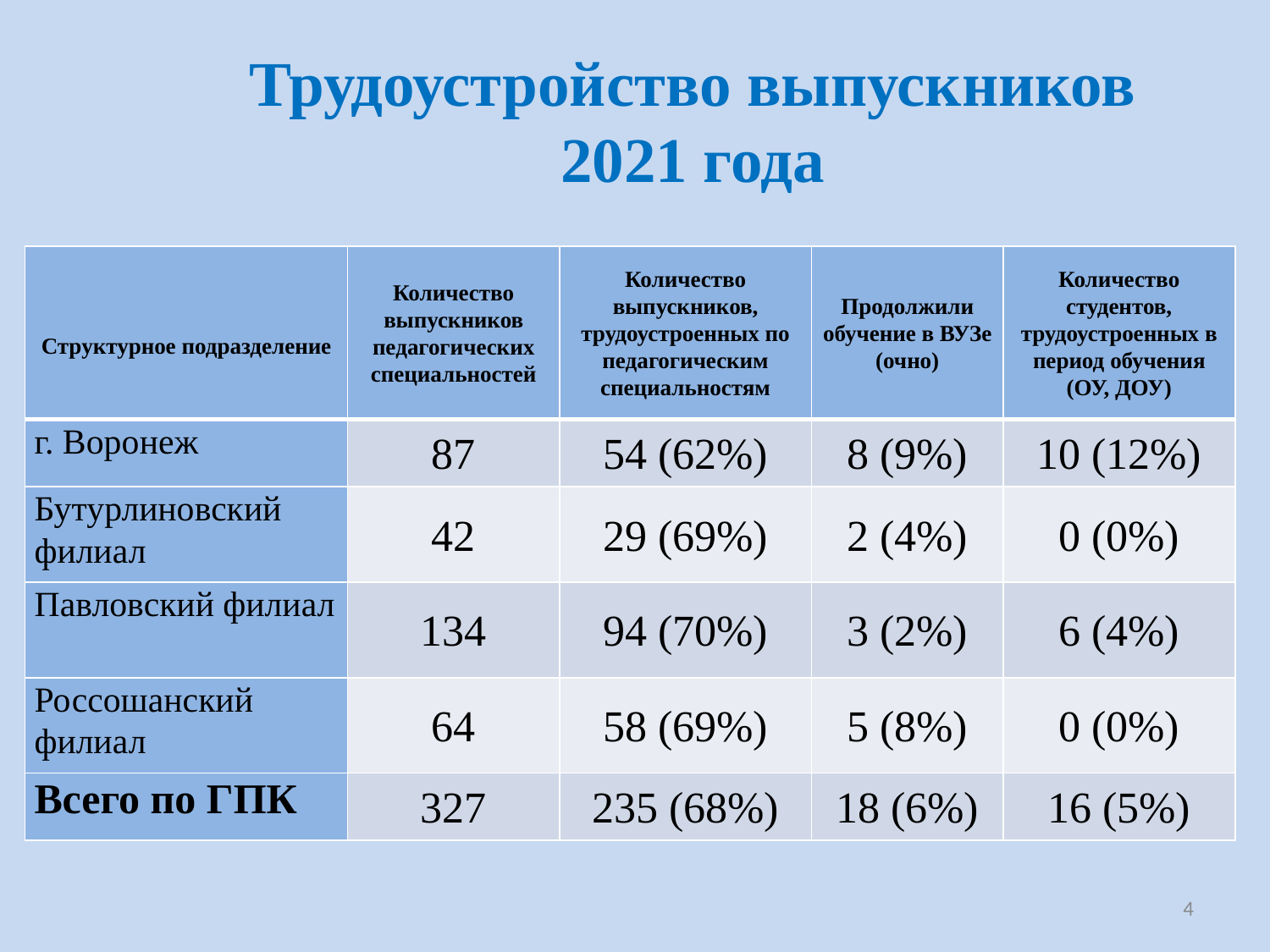

Трудоустройство выпускников 2021 года
| Структурное подразделение | Количество выпускников педагогических специальностей | Количество выпускников, трудоустроенных по педагогическим специальностям | Продолжили обучение в ВУЗе (очно) | Количество студентов, трудоустроенных в период обучения (ОУ, ДОУ) |
| --- | --- | --- | --- | --- |
| г. Воронеж | 87 | 54 (62%) | 8 (9%) | 10 (12%) |
| Бутурлиновский филиал | 42 | 29 (69%) | 2 (4%) | 0 (0%) |
| Павловский филиал | 134 | 94 (70%) | 3 (2%) | 6 (4%) |
| Россошанский филиал | 64 | 58 (69%) | 5 (8%) | 0 (0%) |
| Всего по ГПК | 327 | 235 (68%) | 18 (6%) | 16 (5%) |
4